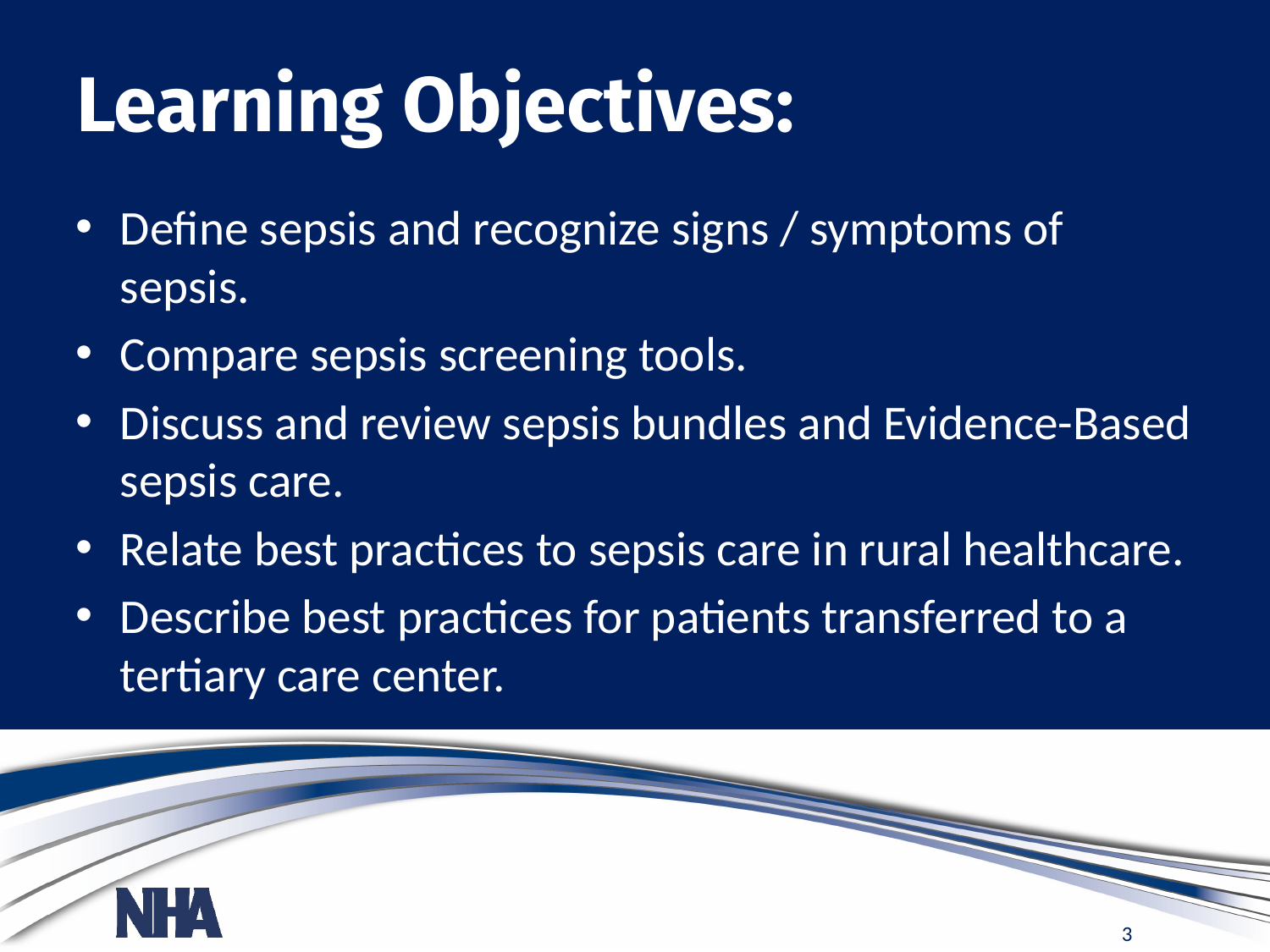

# Learning Objectives:
Define sepsis and recognize signs / symptoms of sepsis.
Compare sepsis screening tools.
Discuss and review sepsis bundles and Evidence-Based sepsis care.
Relate best practices to sepsis care in rural healthcare.
Describe best practices for patients transferred to a tertiary care center.